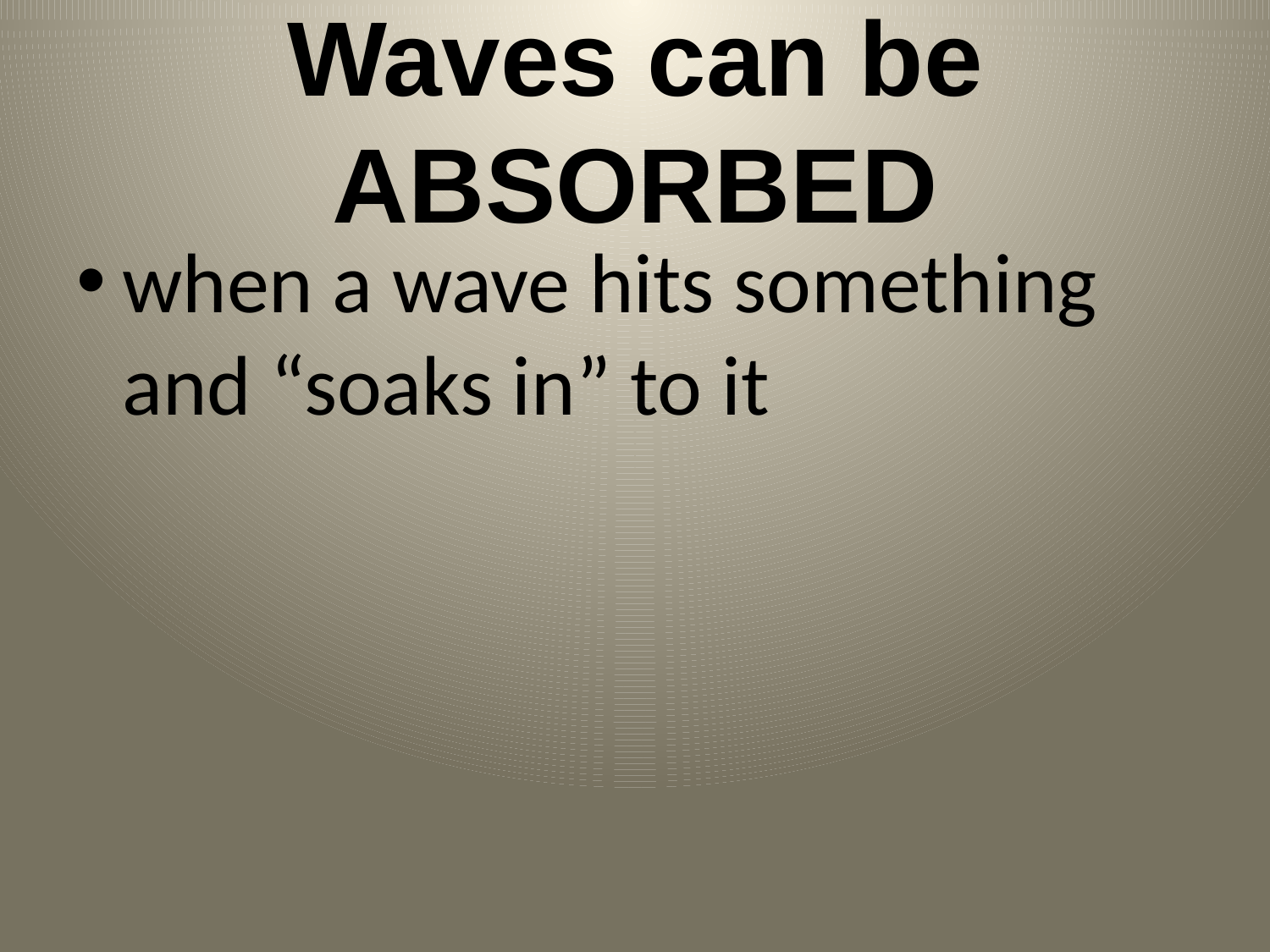

# Waves can be ABSORBED
when a wave hits something and “soaks in” to it